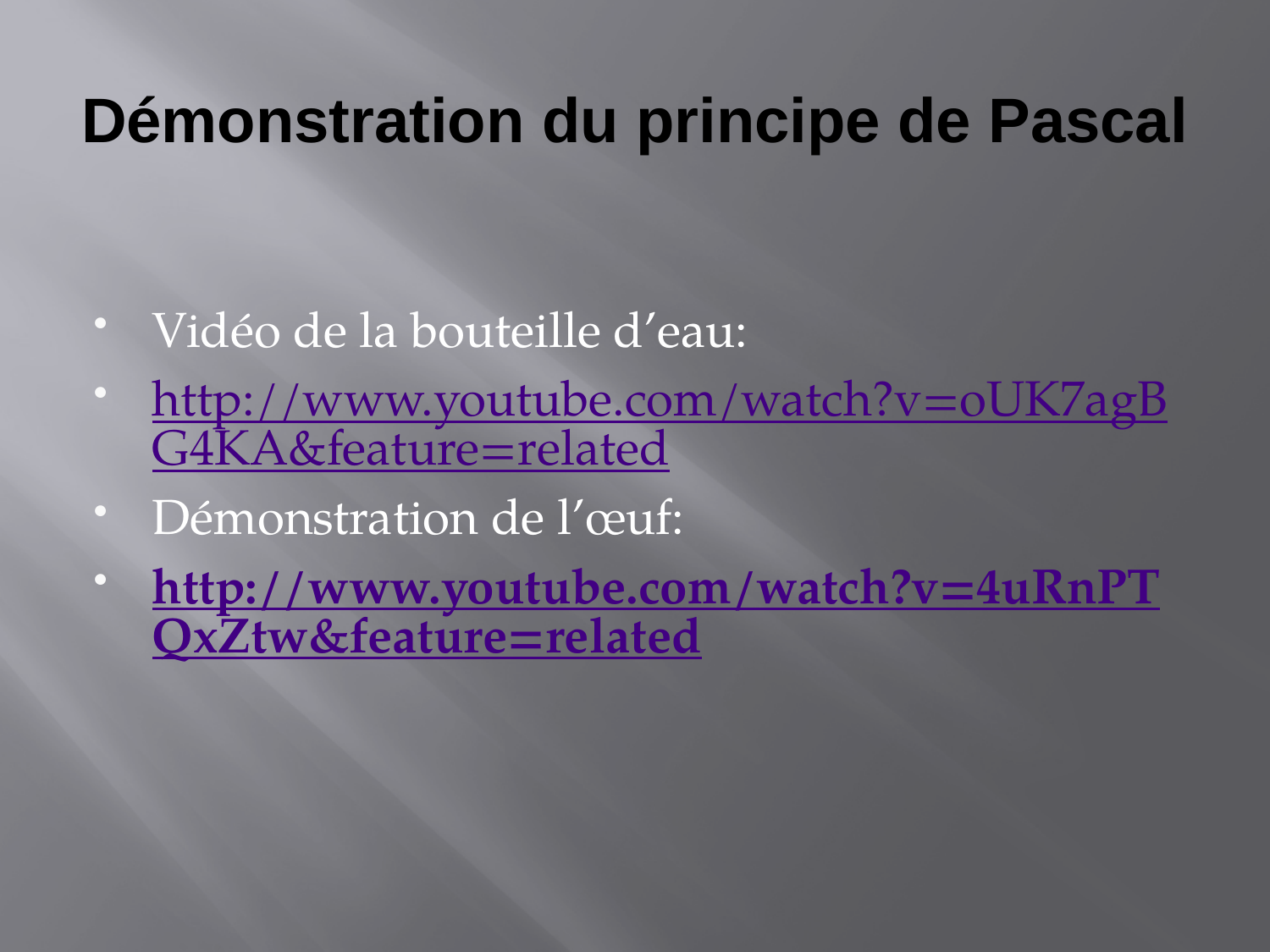

# Démonstration du principe de Pascal

Vidéo de la bouteille d’eau:
http://www.youtube.com/watch?v=oUK7agBG4KA&feature=related
Démonstration de l’œuf:
http://www.youtube.com/watch?v=4uRnPTQxZtw&feature=related